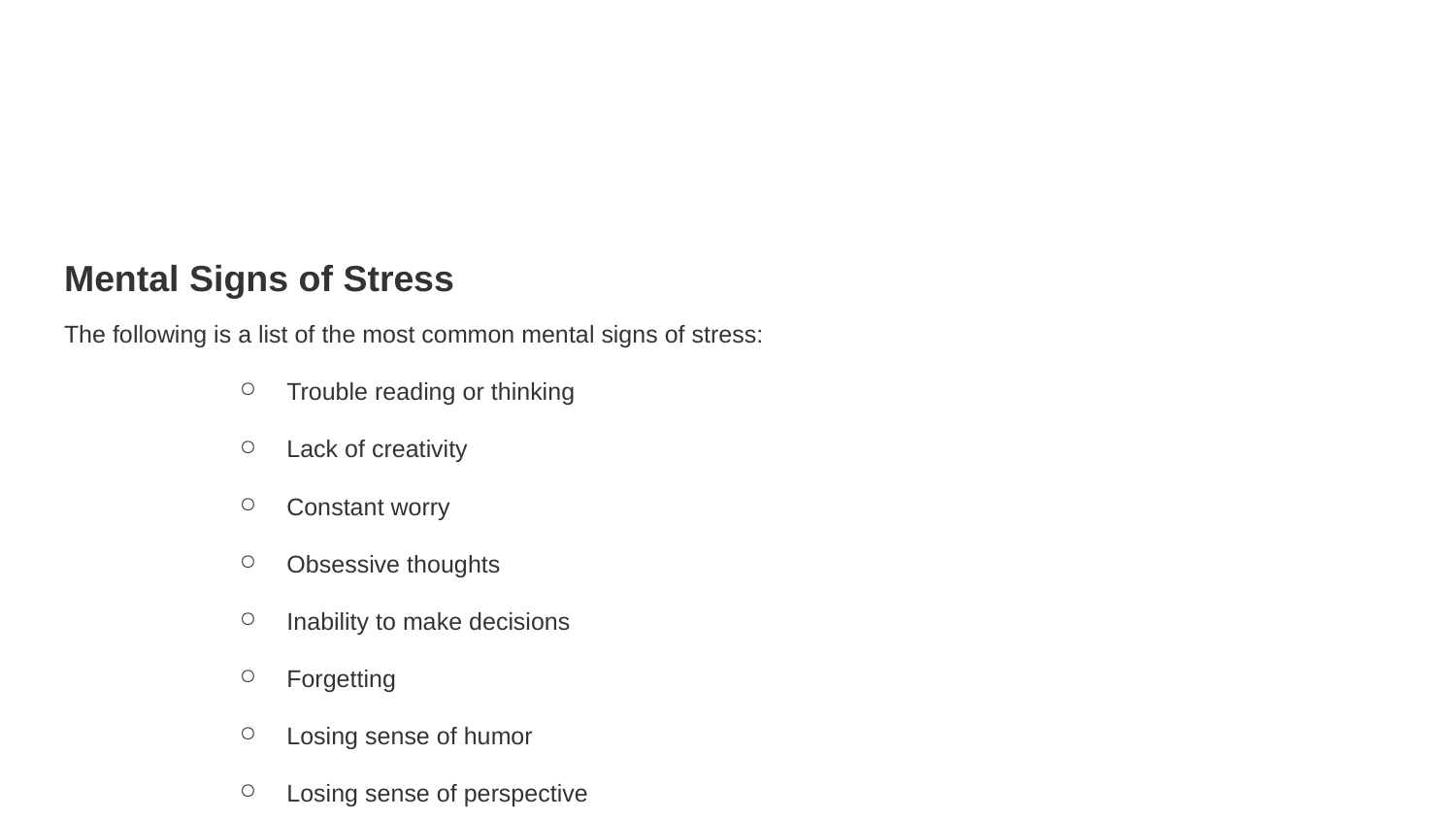

#
Mental Signs of Stress
The following is a list of the most common mental signs of stress:
Trouble reading or thinking
Lack of creativity
Constant worry
Obsessive thoughts
Inability to make decisions
Forgetting
Losing sense of humor
Losing sense of perspective